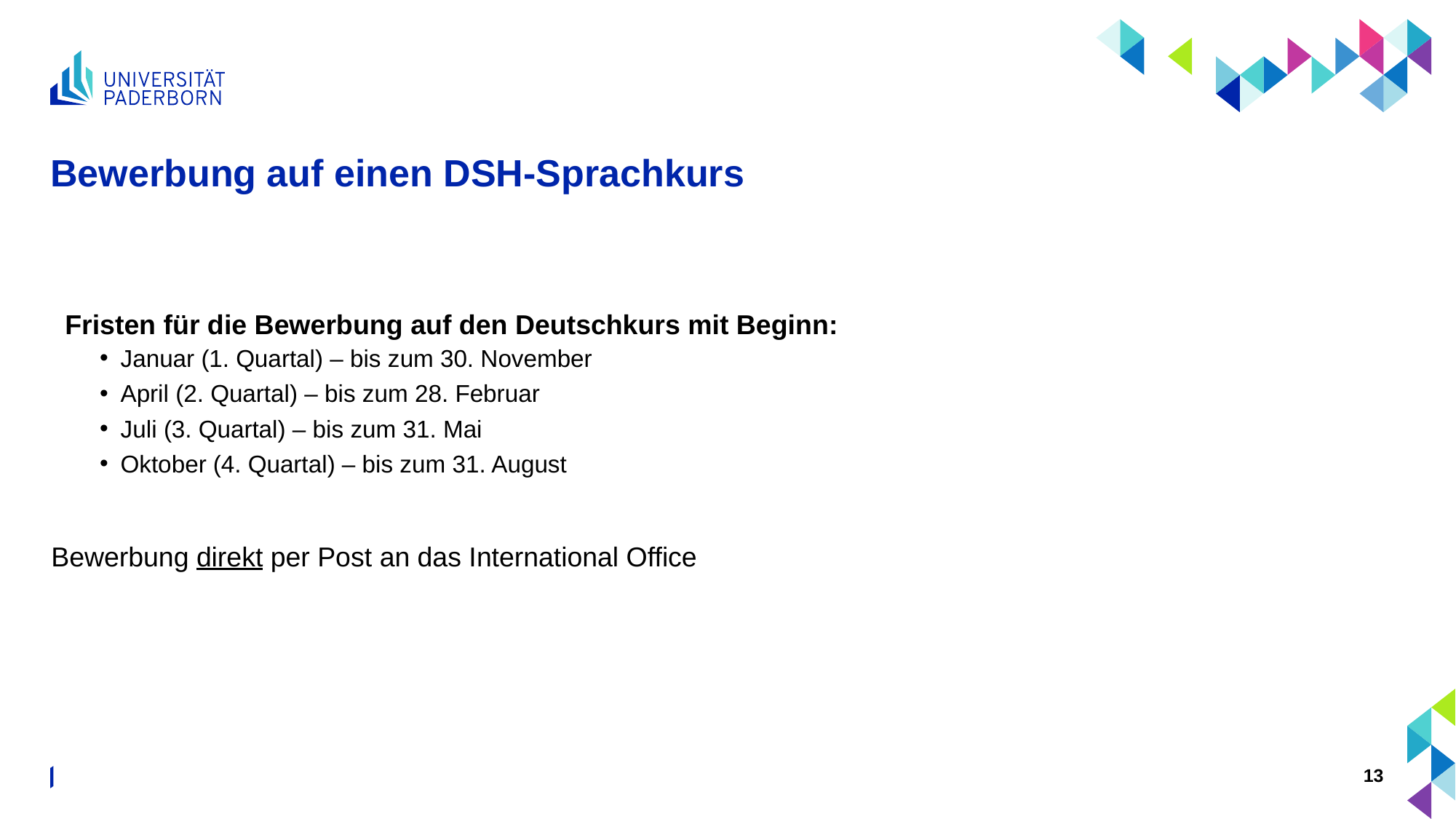

# Bewerbung auf einen DSH-Sprachkurs

Fristen für die Bewerbung auf den Deutschkurs mit Beginn:
Januar (1. Quartal) – bis zum 30. November
April (2. Quartal) – bis zum 28. Februar
Juli (3. Quartal) – bis zum 31. Mai
Oktober (4. Quartal) – bis zum 31. August

Bewerbung direkt per Post an das International Office

Volker Verhoff, Koordinator geflüchtete Studierende ∙ Studienbeginn leicht gemacht ∙ 15. August 2024
13